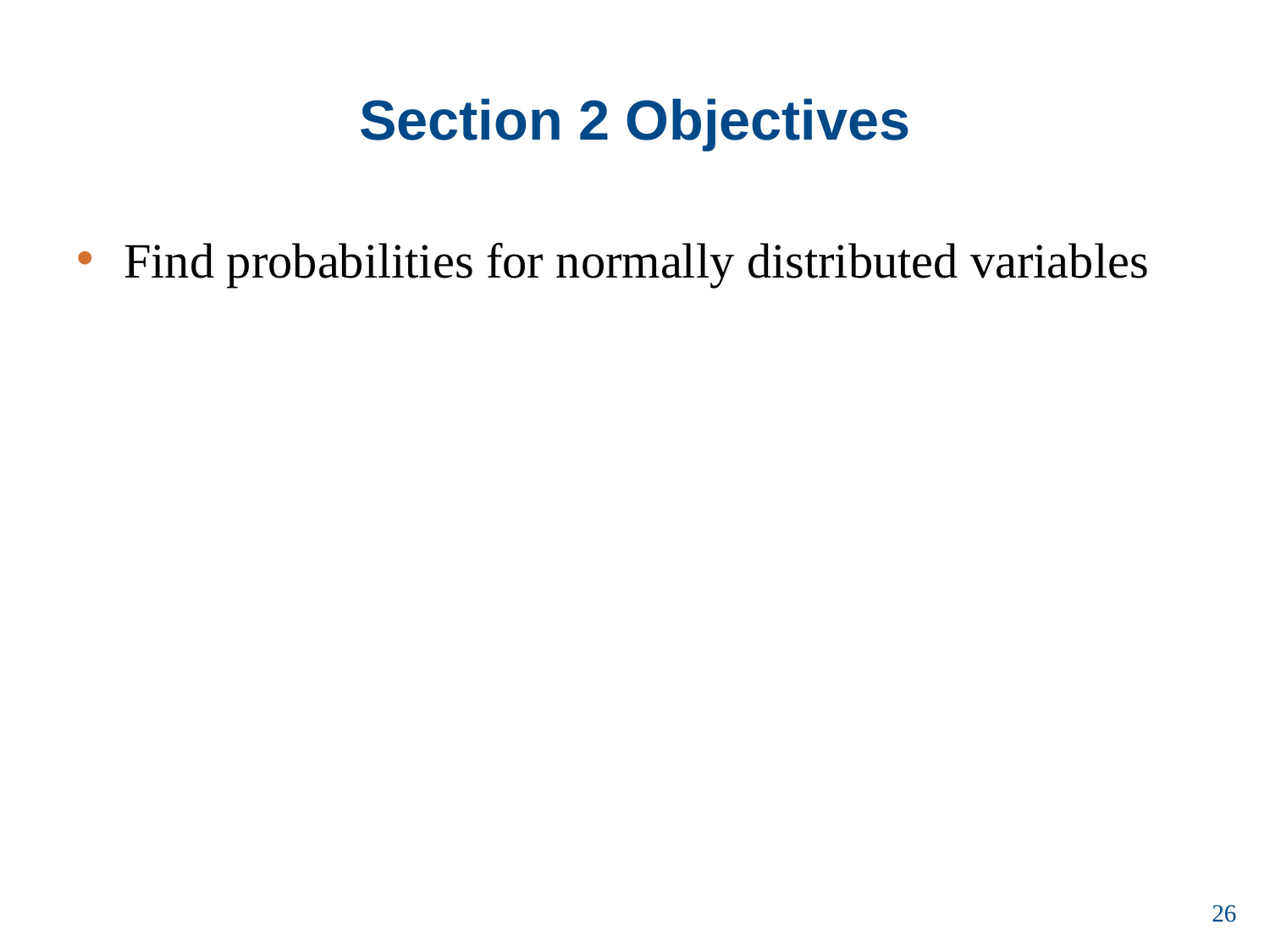

# Section 2 Objectives
Find probabilities for normally distributed variables
26